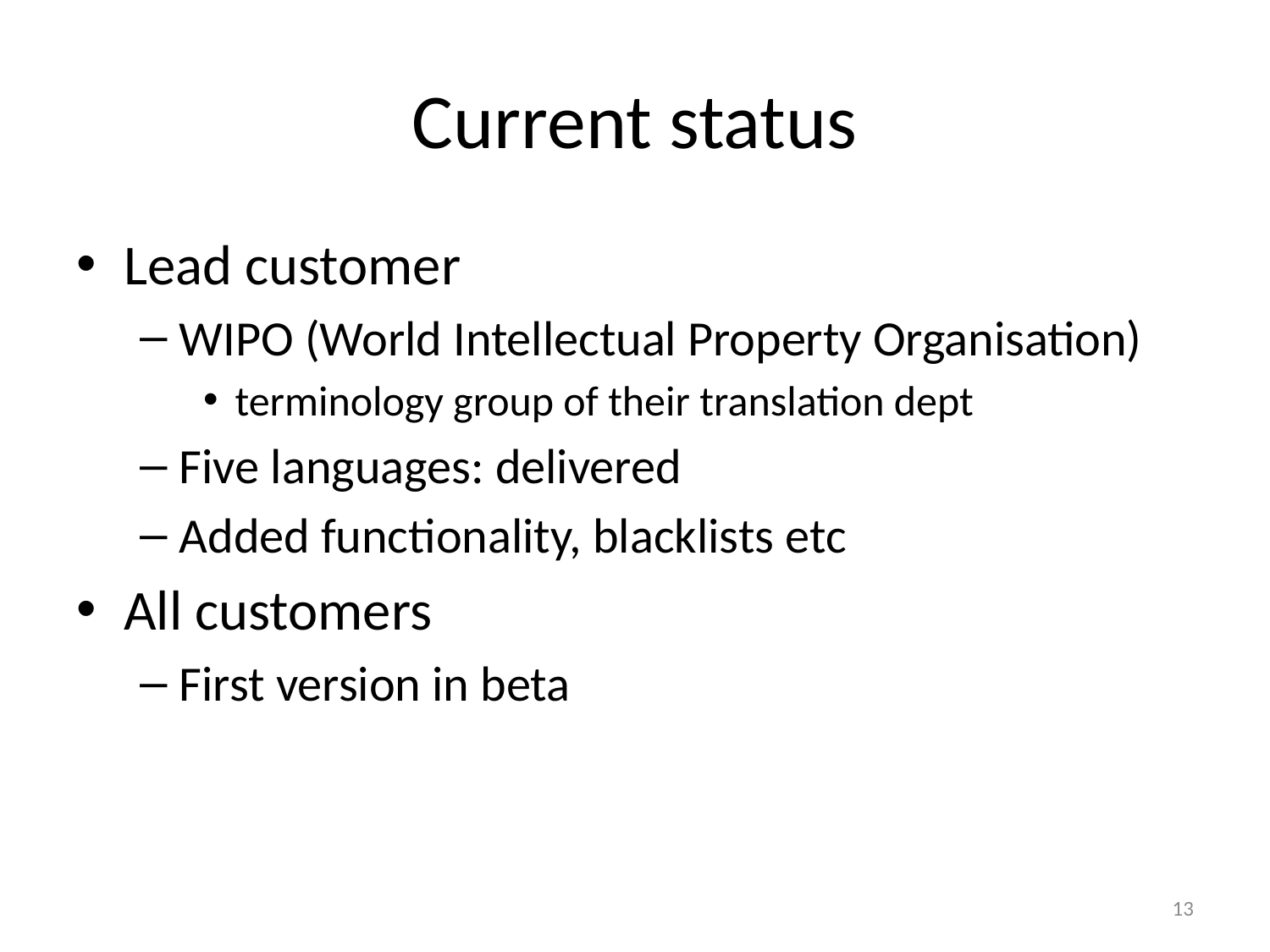

# Current status
Lead customer
WIPO (World Intellectual Property Organisation)
terminology group of their translation dept
Five languages: delivered
Added functionality, blacklists etc
All customers
First version in beta
13